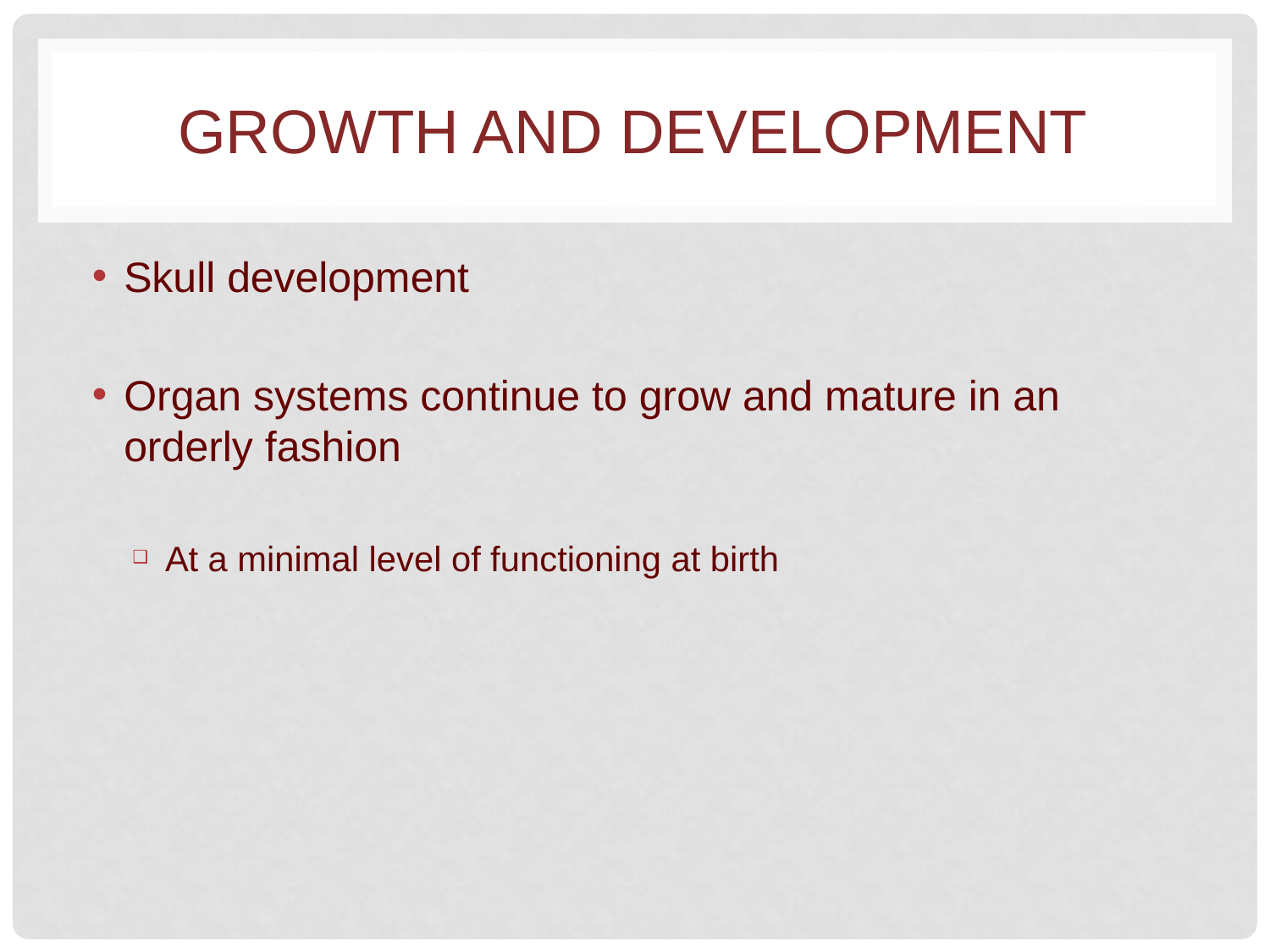

# GROWTH AND DEVELOPMENT
Skull development

Organ systems continue to grow and mature in an orderly fashion

At a minimal level of functioning at birth